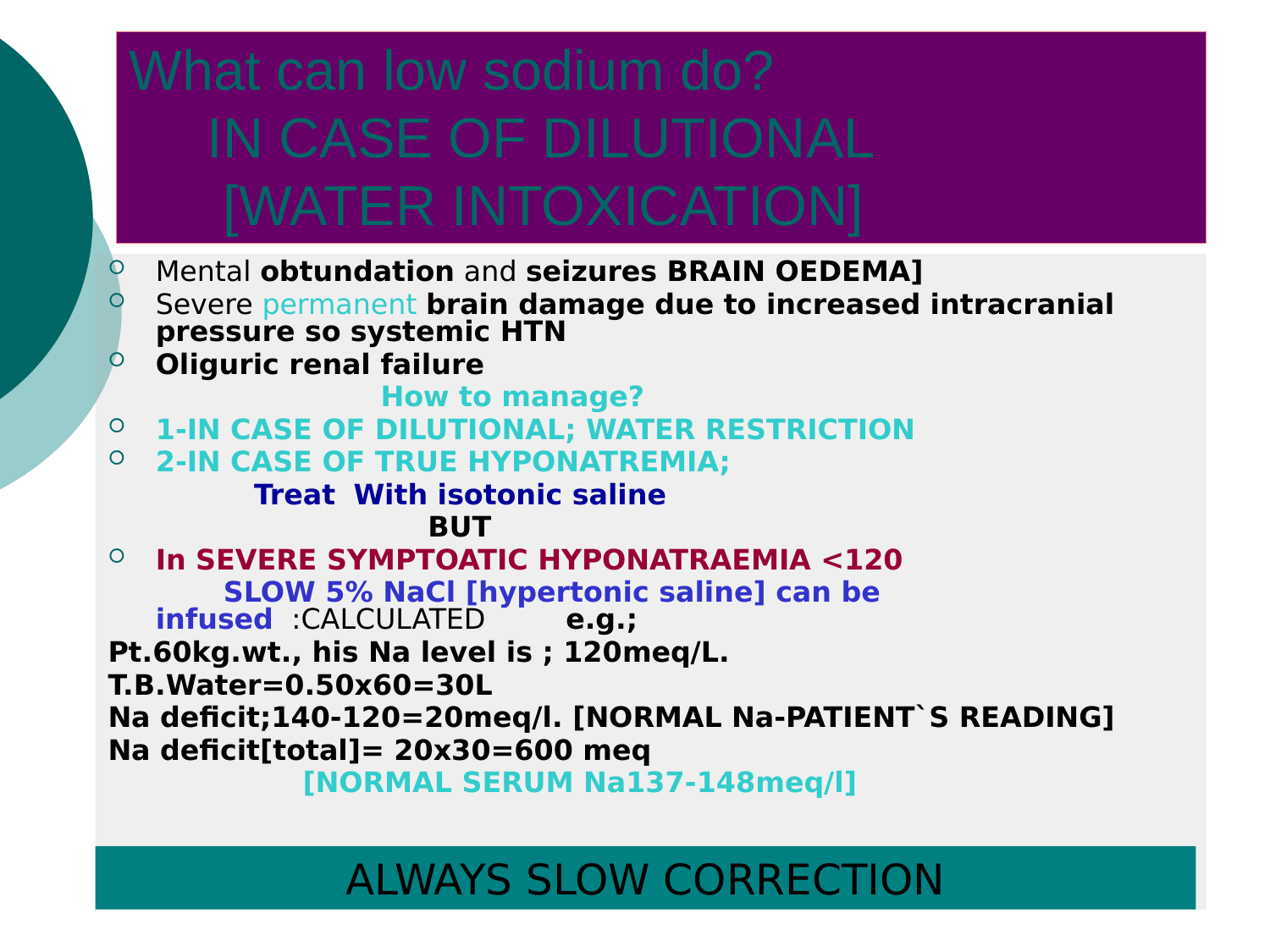

# What can low sodium do? IN CASE OF DILUTIONAL [WATER INTOXICATION]
Mental obtundation and seizures BRAIN OEDEMA]
Severe permanent brain damage due to increased intracranial pressure so systemic HTN
Oliguric renal failure
                            How to manage?
1-IN CASE OF DILUTIONAL; WATER RESTRICTION
2-IN CASE OF TRUE HYPONATREMIA;
               Treat  With isotonic saline
                                    BUT
In SEVERE SYMPTOATIC HYPONATRAEMIA <120
             SLOW 5% NaCl [hypertonic saline] can be infused  :CALCULATED         e.g.;
Pt.60kg.wt., his Na level is ; 120meq/L.
T.B.Water=0.50x60=30L
Na deficit;140-120=20meq/l. [NORMAL Na-PATIENT`S READING]
Na deficit[total]= 20x30=600 meq
                    [NORMAL SERUM Na137-148meq/l]

ALWAYS SLOW CORRECTION